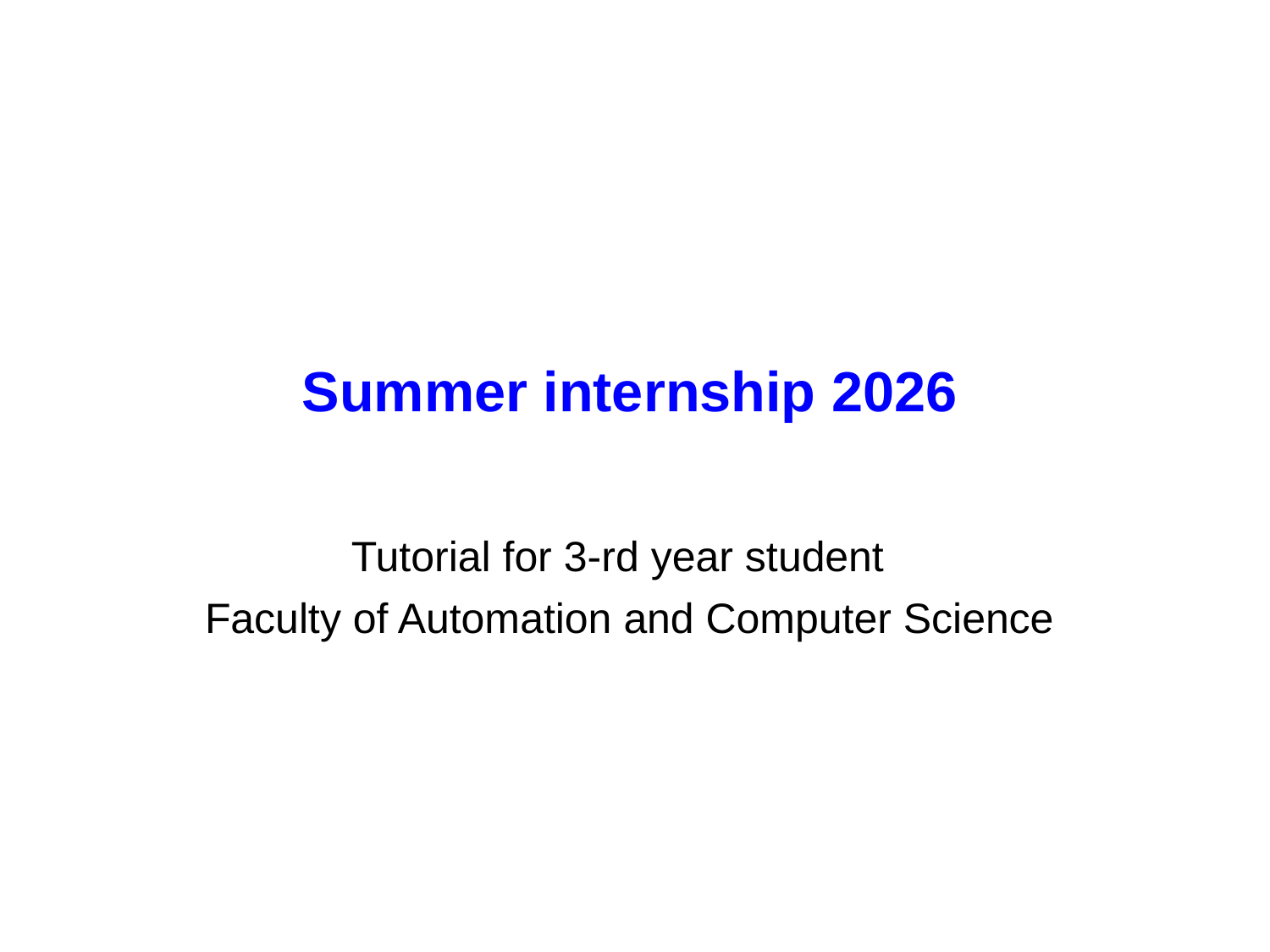

Summer internship 2026

Tutorial for 3-rd year student
Faculty of Automation and Computer Science